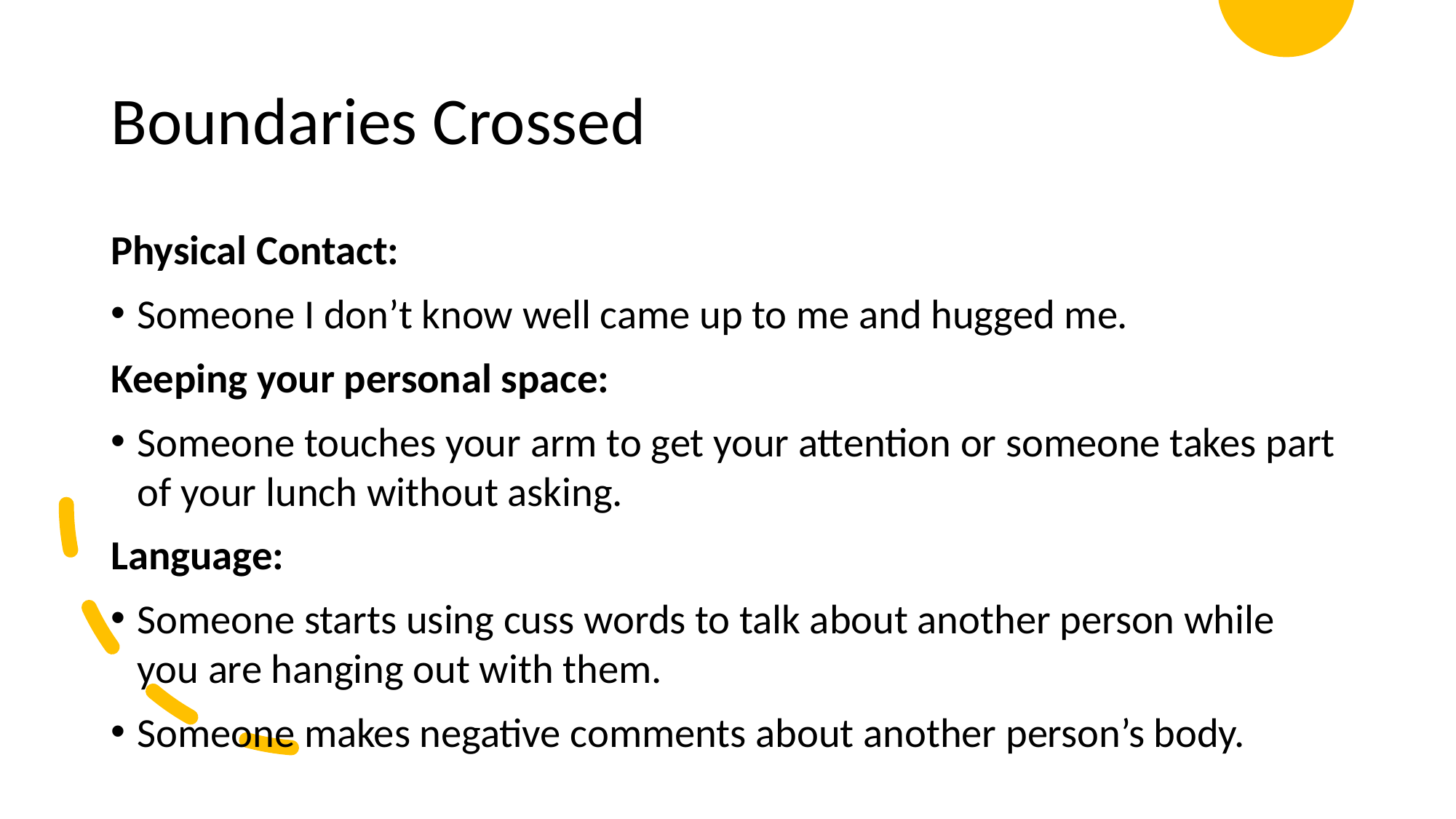

# Boundaries Crossed
Physical Contact:
Someone I don’t know well came up to me and hugged me.
Keeping your personal space:
Someone touches your arm to get your attention or someone takes part of your lunch without asking.
Language:
Someone starts using cuss words to talk about another person while you are hanging out with them.
Someone makes negative comments about another person’s body.